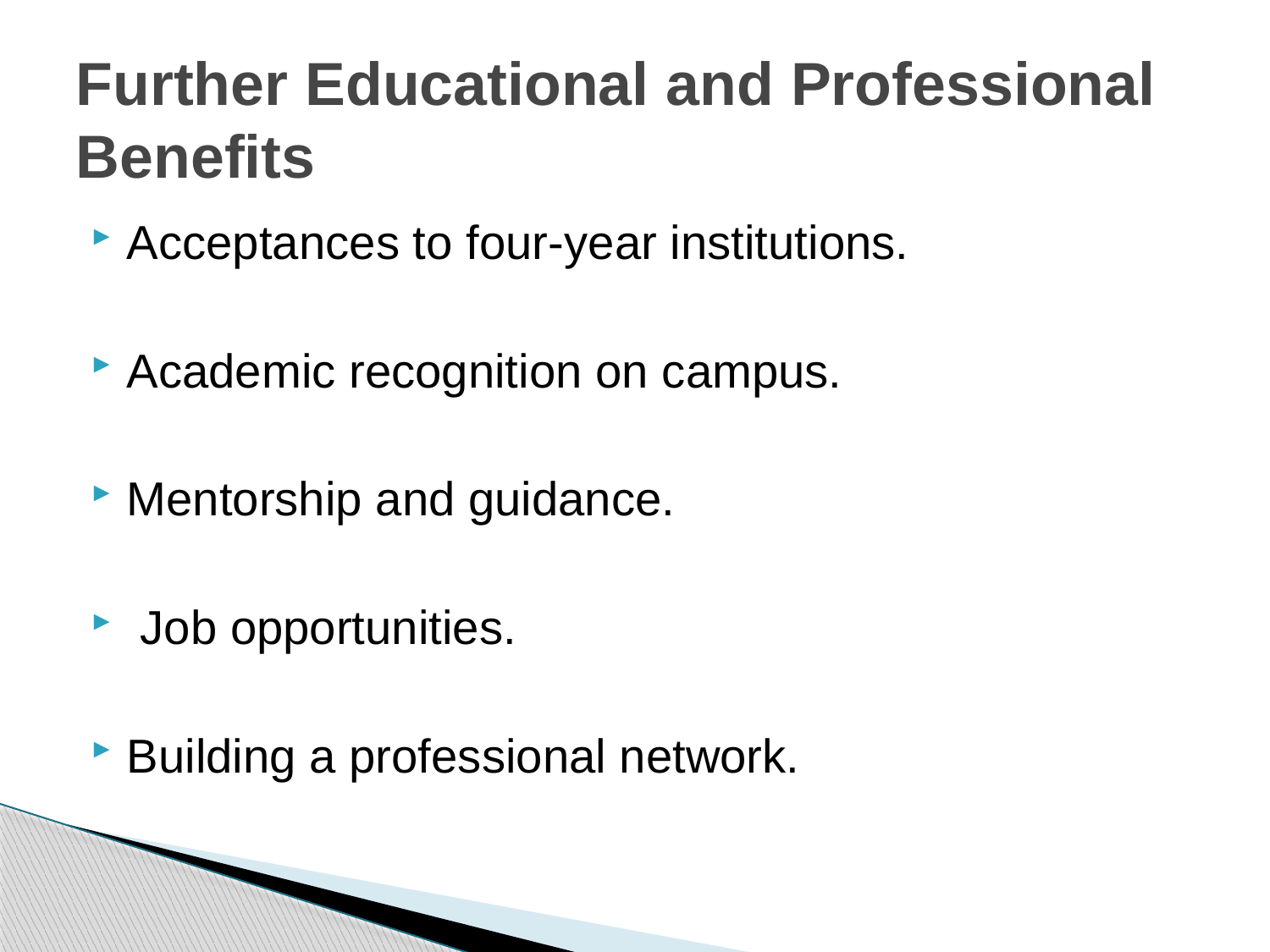

# Further Educational and Professional Benefits
Acceptances to four-year institutions.

Academic recognition on campus.

Mentorship and guidance.

 Job opportunities.

Building a professional network.